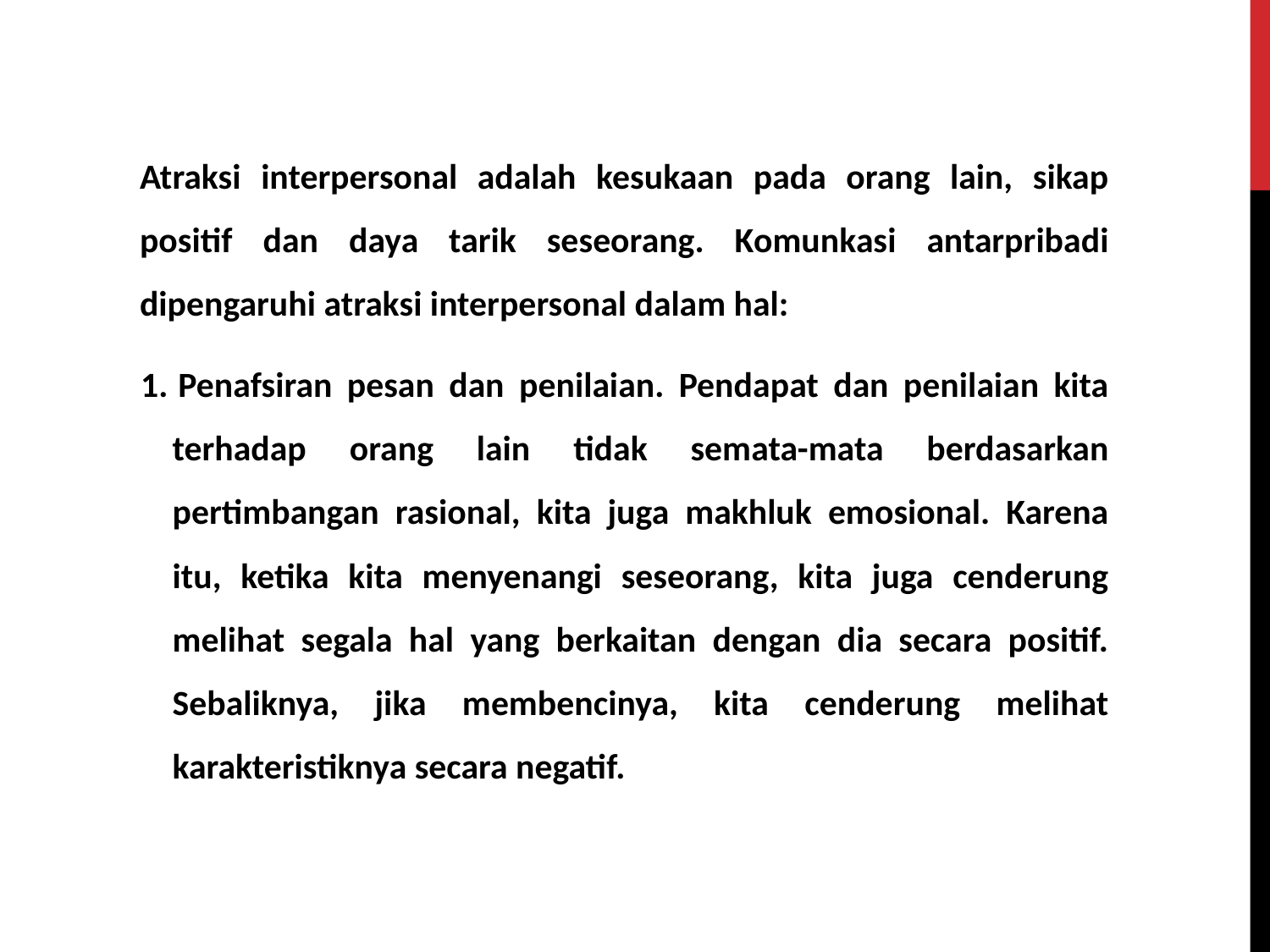

Atraksi interpersonal adalah kesukaan pada orang lain, sikap positif dan daya tarik seseorang. Komunkasi antarpribadi dipengaruhi atraksi interpersonal dalam hal:
1. Penafsiran pesan dan penilaian. Pendapat dan penilaian kita terhadap orang lain tidak semata-mata berdasarkan pertimbangan rasional, kita juga makhluk emosional. Karena itu, ketika kita menyenangi seseorang, kita juga cenderung melihat segala hal yang berkaitan dengan dia secara positif. Sebaliknya, jika membencinya, kita cenderung melihat karakteristiknya secara negatif.